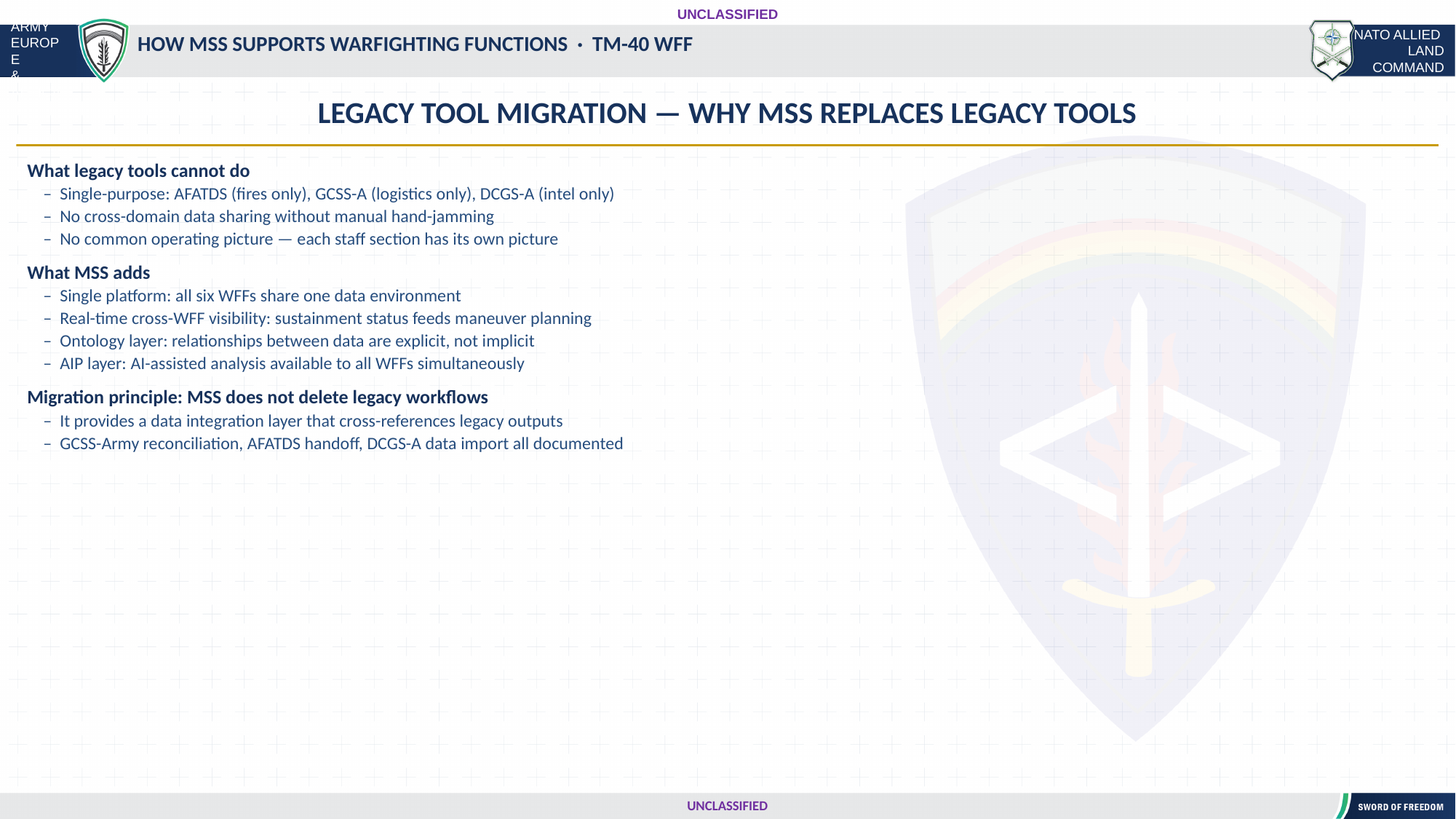

UNCLASSIFIED
#
HOW MSS SUPPORTS WARFIGHTING FUNCTIONS  ·  TM-40 WFF
LEGACY TOOL MIGRATION — WHY MSS REPLACES LEGACY TOOLS

What legacy tools cannot do
    –  Single-purpose: AFATDS (fires only), GCSS-A (logistics only), DCGS-A (intel only)
    –  No cross-domain data sharing without manual hand-jamming
    –  No common operating picture — each staff section has its own picture
What MSS adds
    –  Single platform: all six WFFs share one data environment
    –  Real-time cross-WFF visibility: sustainment status feeds maneuver planning
    –  Ontology layer: relationships between data are explicit, not implicit
    –  AIP layer: AI-assisted analysis available to all WFFs simultaneously
Migration principle: MSS does not delete legacy workflows
    –  It provides a data integration layer that cross-references legacy outputs
    –  GCSS-Army reconciliation, AFATDS handoff, DCGS-A data import all documented
UNCLASSIFIED